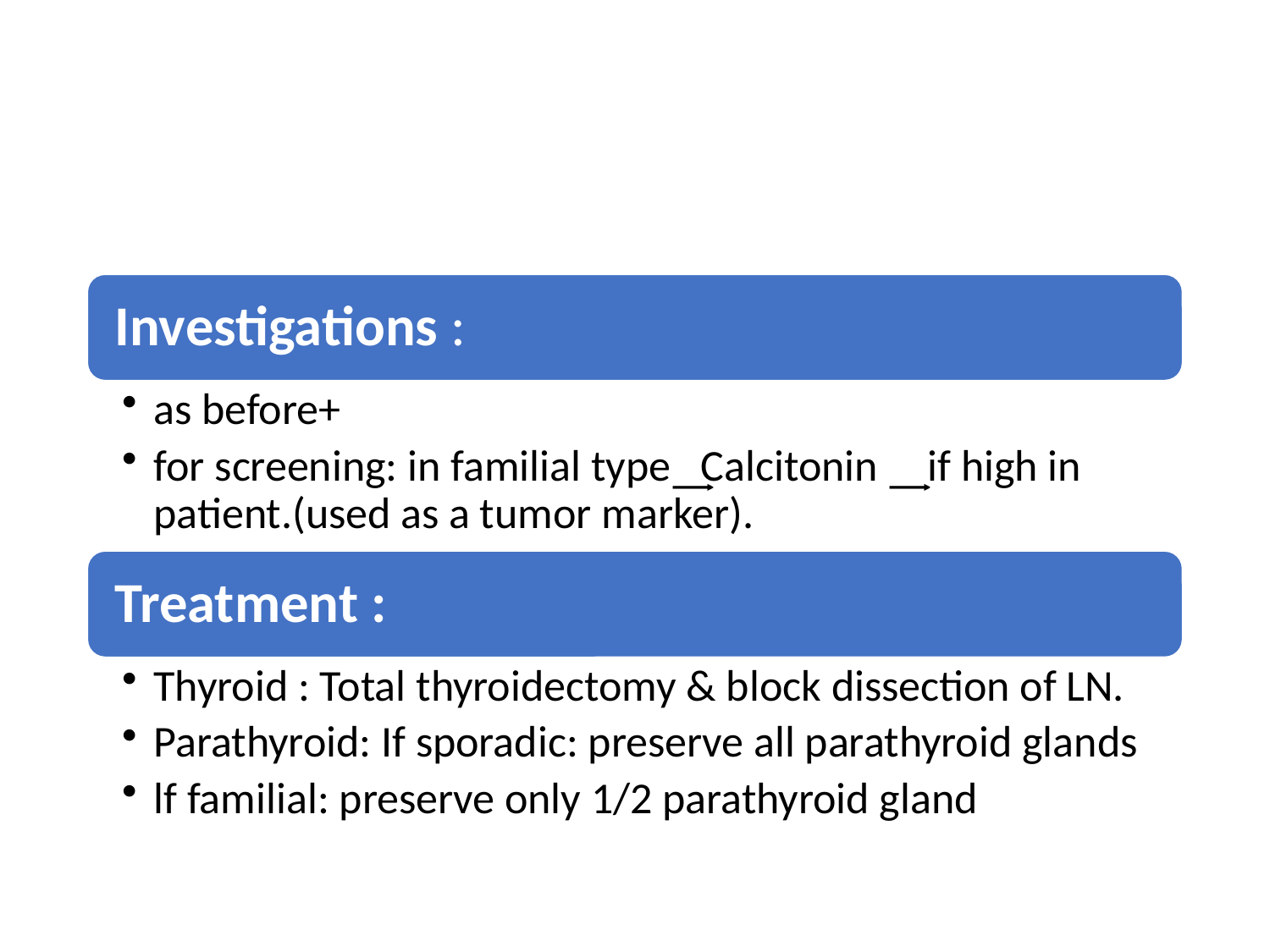

#

Investigations :
as before+
for screening: in familial type͢   Calcitonin ͢    if high in patient.(used as a tumor marker).
Treatment :
Thyroid : Total thyroidectomy & block dissection of LN.
Parathyroid: If sporadic: preserve all parathyroid glands
lf familial: preserve only 1/2 parathyroid gland